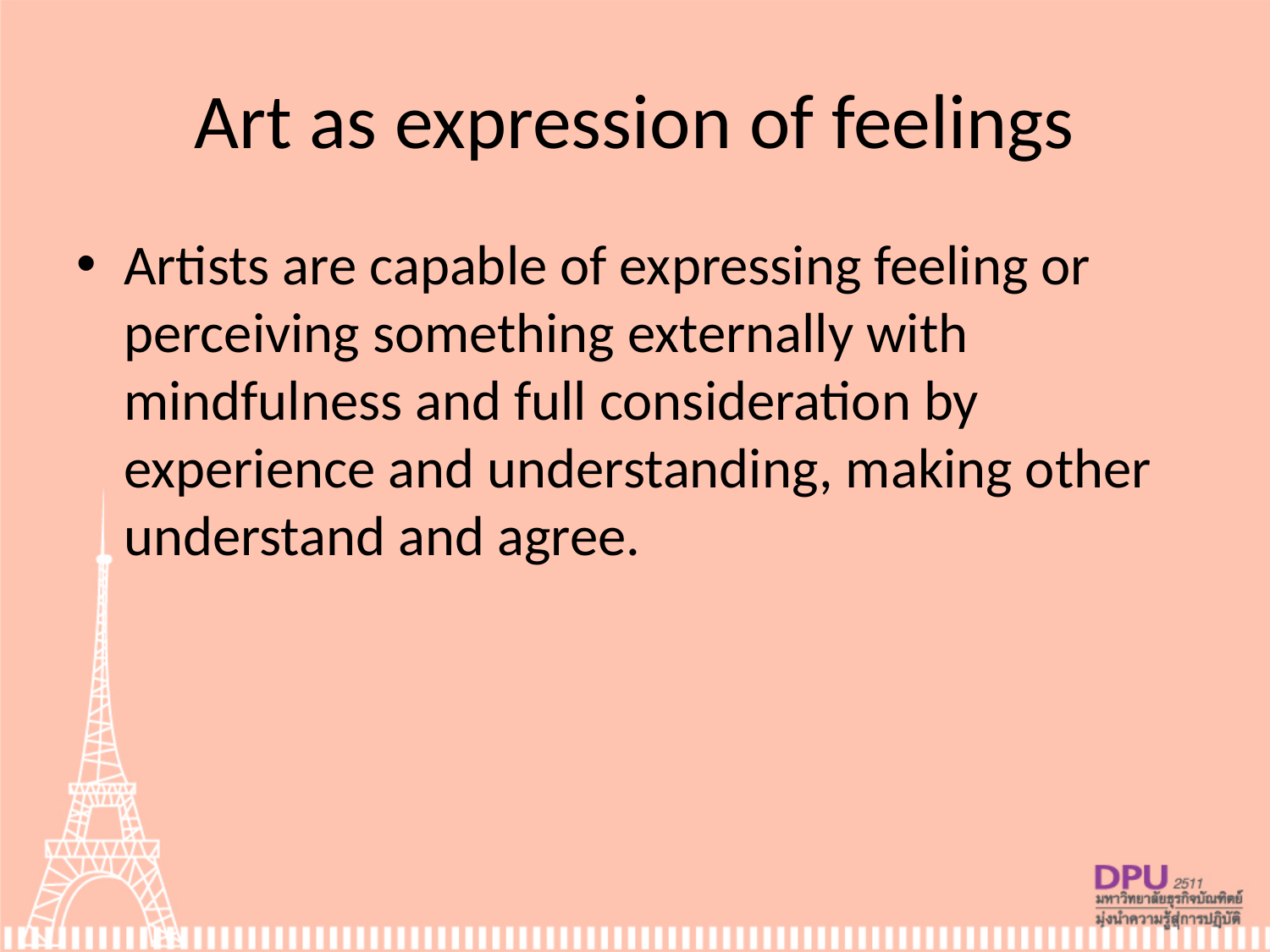

# Art as expression of feelings
Artists are capable of expressing feeling or perceiving something externally with mindfulness and full consideration by experience and understanding, making other understand and agree.